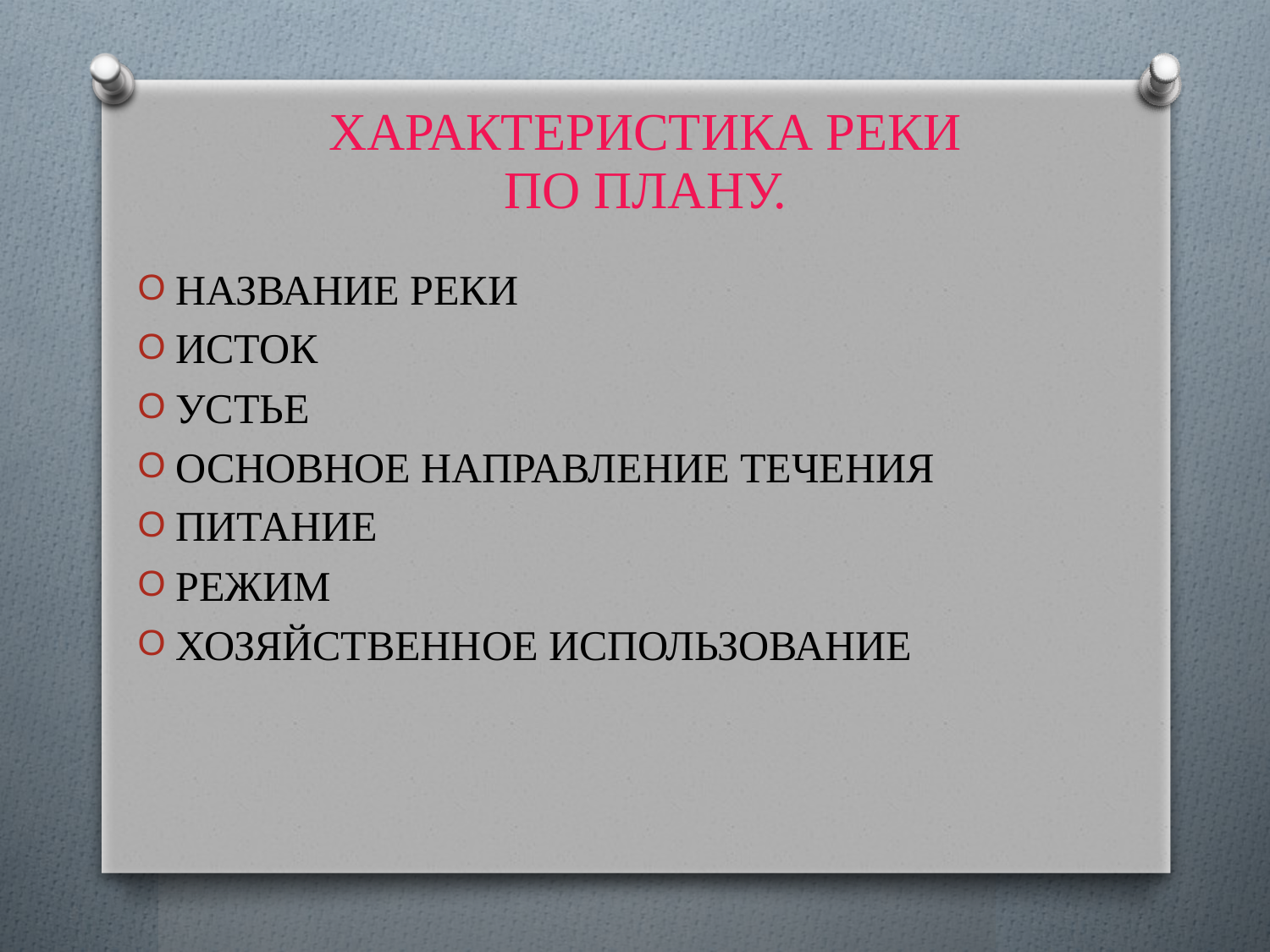

ХАРАКТЕРИСТИКА РЕКИ
ПО ПЛАНУ.
НАЗВАНИЕ РЕКИ
ИСТОК
УСТЬЕ
ОСНОВНОЕ НАПРАВЛЕНИЕ ТЕЧЕНИЯ
ПИТАНИЕ
РЕЖИМ
ХОЗЯЙСТВЕННОЕ ИСПОЛЬЗОВАНИЕ